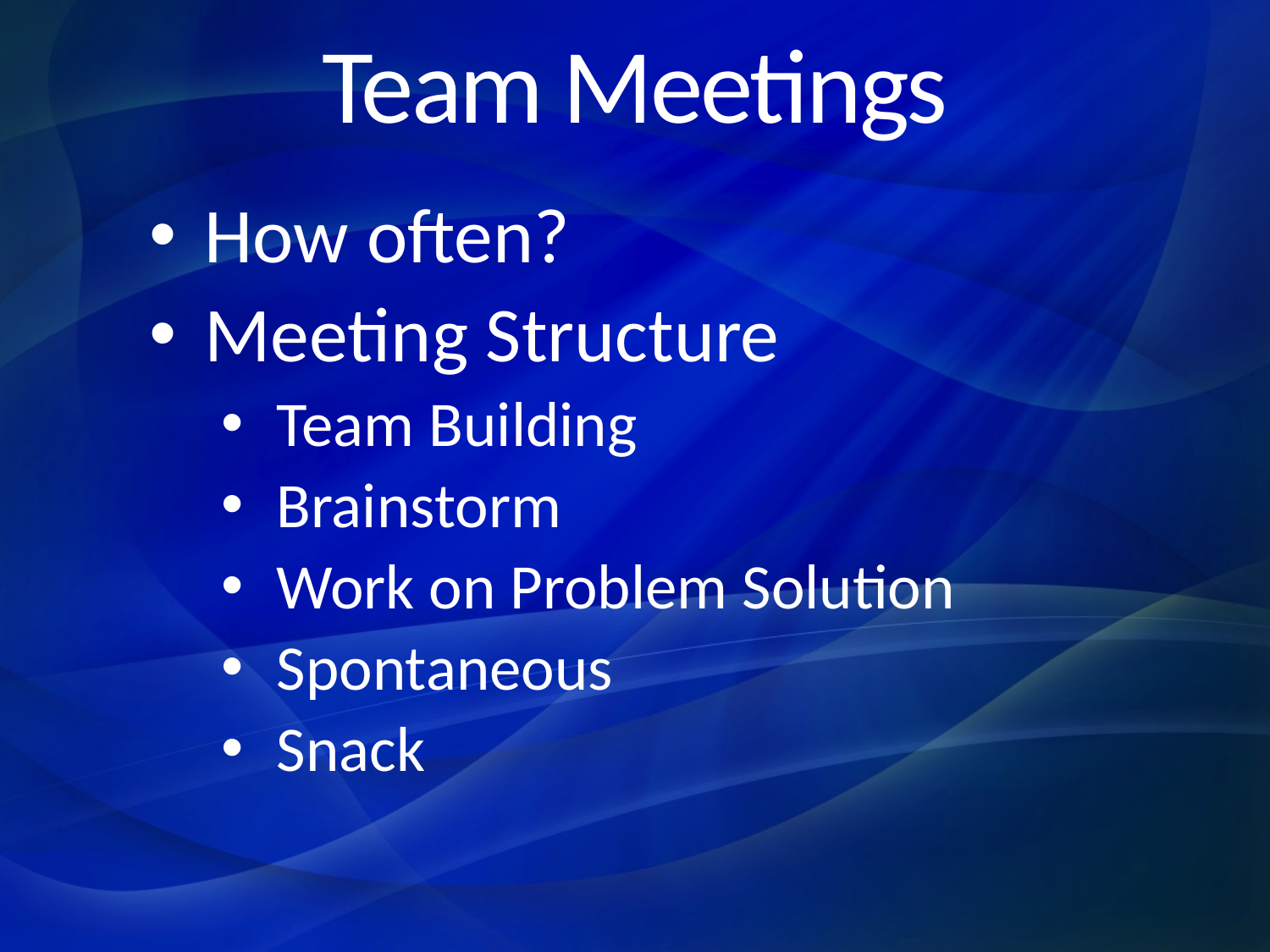

# Team Meetings
How often?
Meeting Structure
Team Building
Brainstorm
Work on Problem Solution
Spontaneous
Snack